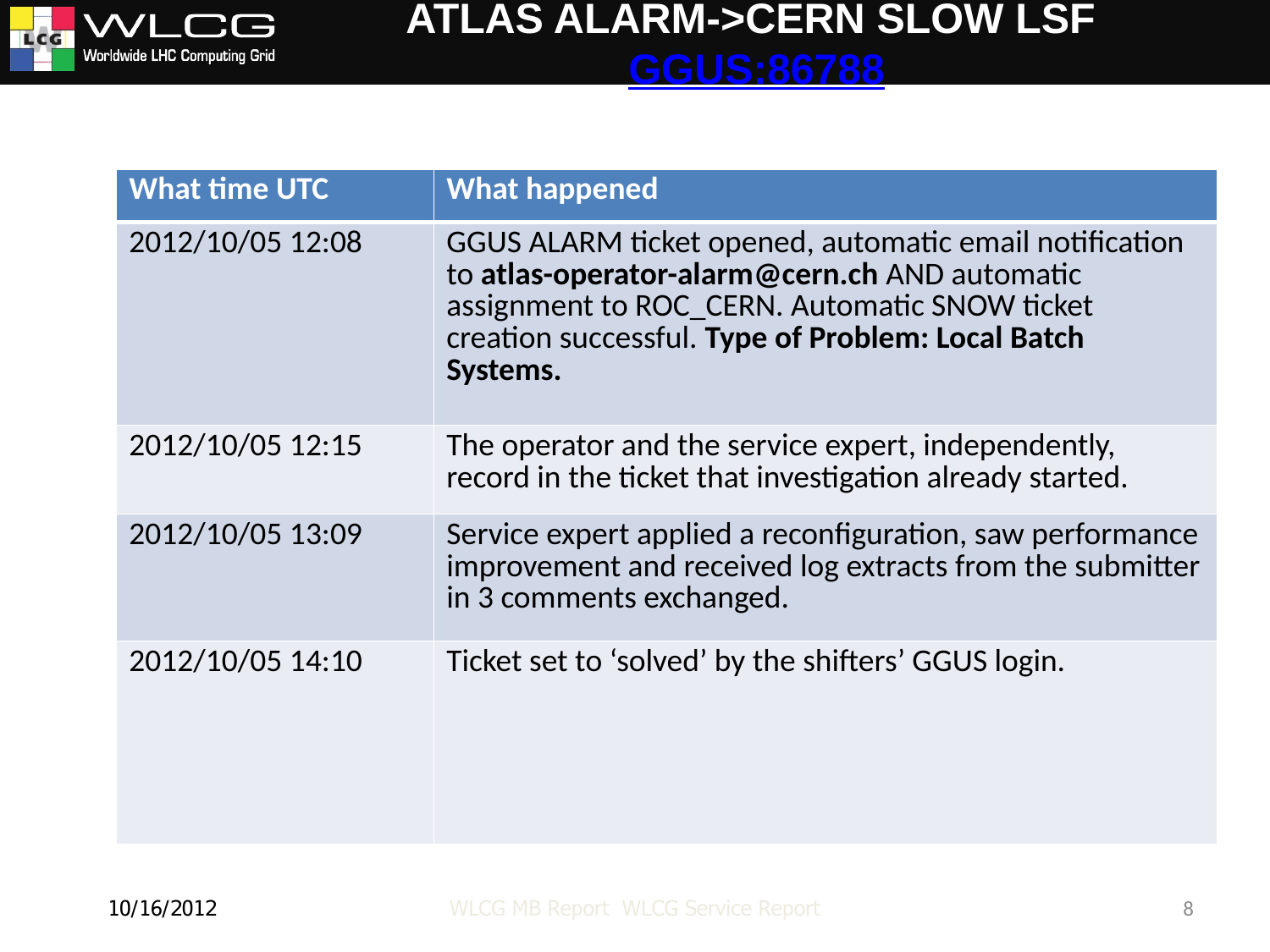

# ATLAS ALARM->CERN SLOW LSF GGUS:86788
| What time UTC | What happened |
| --- | --- |
| 2012/10/05 12:08 | GGUS ALARM ticket opened, automatic email notification to atlas-operator-alarm@cern.ch AND automatic assignment to ROC\_CERN. Automatic SNOW ticket creation successful. Type of Problem: Local Batch Systems. |
| 2012/10/05 12:15 | The operator and the service expert, independently, record in the ticket that investigation already started. |
| 2012/10/05 13:09 | Service expert applied a reconfiguration, saw performance improvement and received log extracts from the submitter in 3 comments exchanged. |
| 2012/10/05 14:10 | Ticket set to ‘solved’ by the shifters’ GGUS login. |
10/16/2012
WLCG MB Report  WLCG Service Report
8